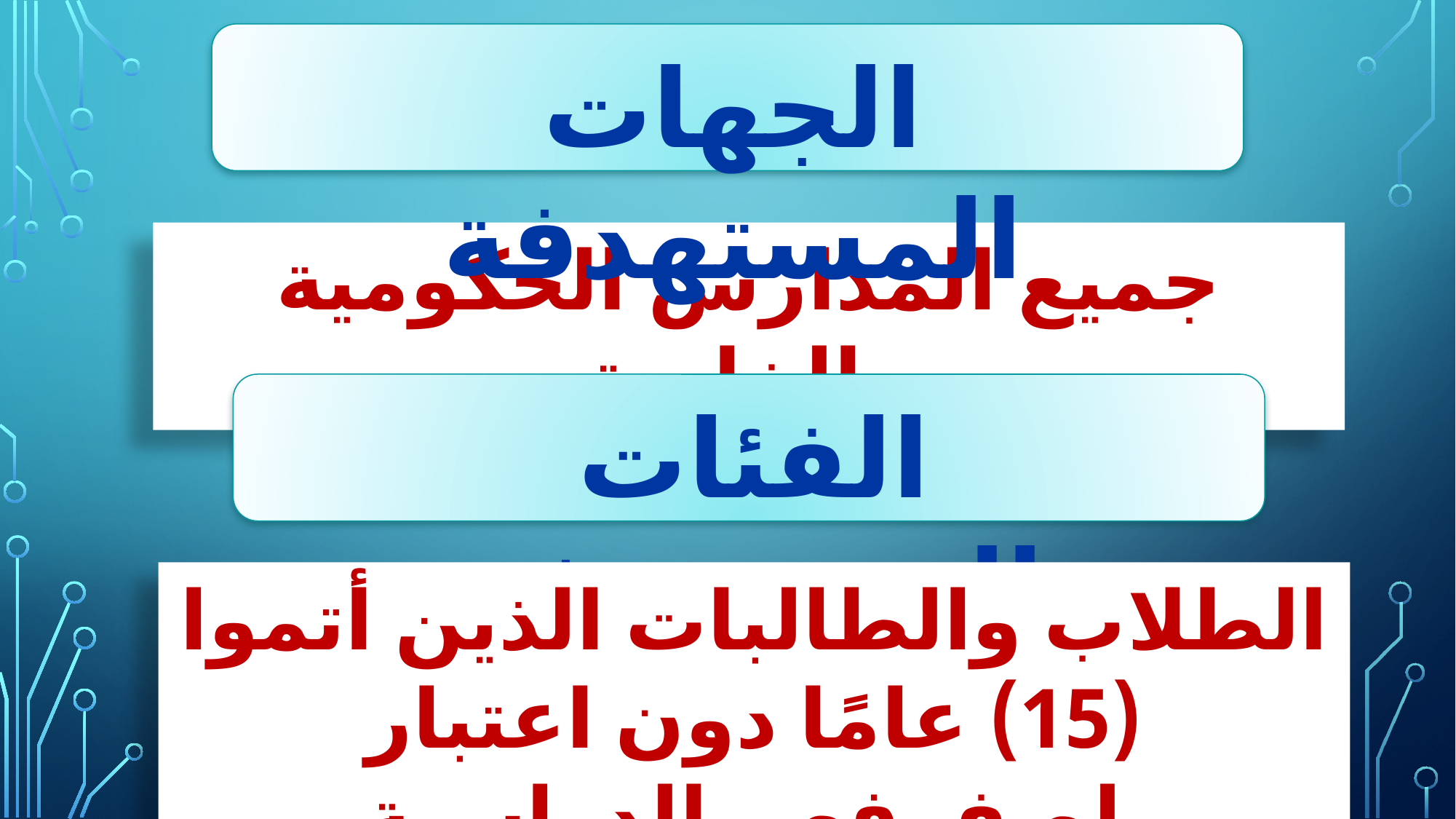

الجهات المستهدفة
جميع المدارس الحكومية والخاصة

الفئات المستهدفة
الطلاب والطالبات الذين أتموا (15) عامًا دون اعتبار لصفوفهم الدراسية.